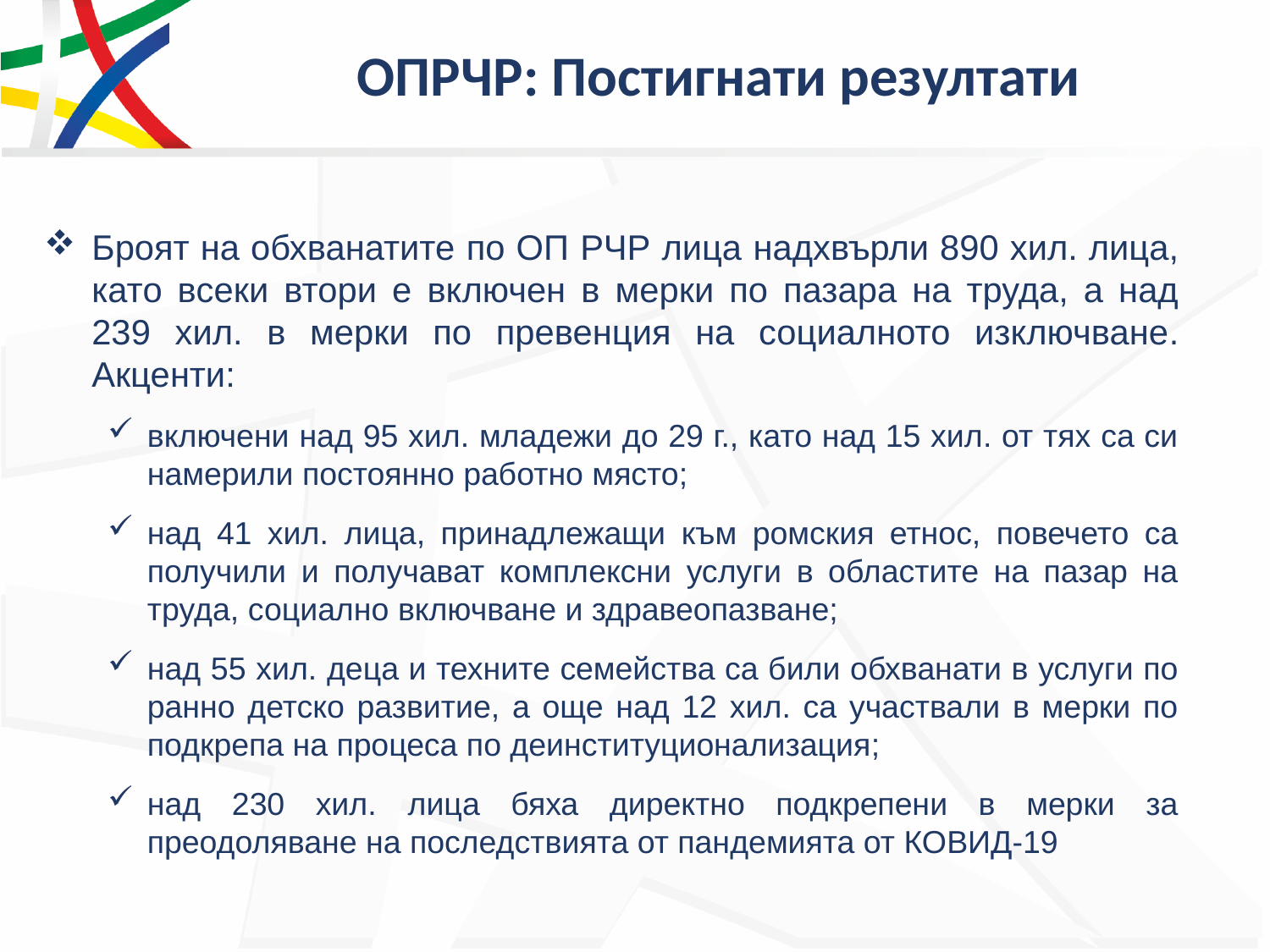

# ОПРЧР: Постигнати резултати
Броят на обхванатите по ОП РЧР лица надхвърли 890 хил. лица, като всеки втори е включен в мерки по пазара на труда, а над 239 хил. в мерки по превенция на социалното изключване. Акценти:
включени над 95 хил. младежи до 29 г., като над 15 хил. от тях са си намерили постоянно работно място;
над 41 хил. лица, принадлежащи към ромския етнос, повечето са получили и получават комплексни услуги в областите на пазар на труда, социално включване и здравеопазване;
над 55 хил. деца и техните семейства са били обхванати в услуги по ранно детско развитие, а още над 12 хил. са участвали в мерки по подкрепа на процеса по деинституционализация;
над 230 хил. лица бяха директно подкрепени в мерки за преодоляване на последствията от пандемията от КОВИД-19